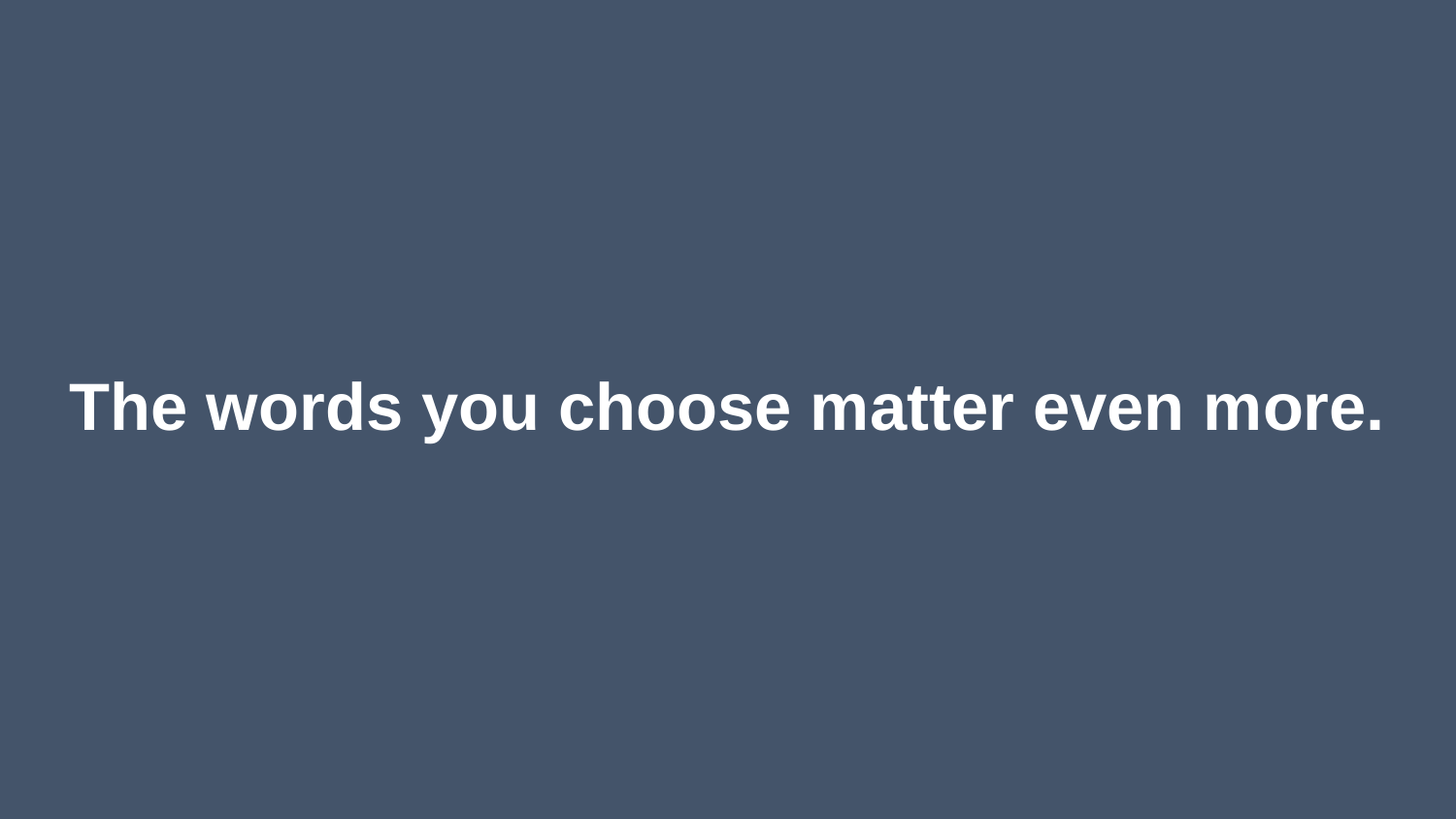

# The words you choose matter even more.